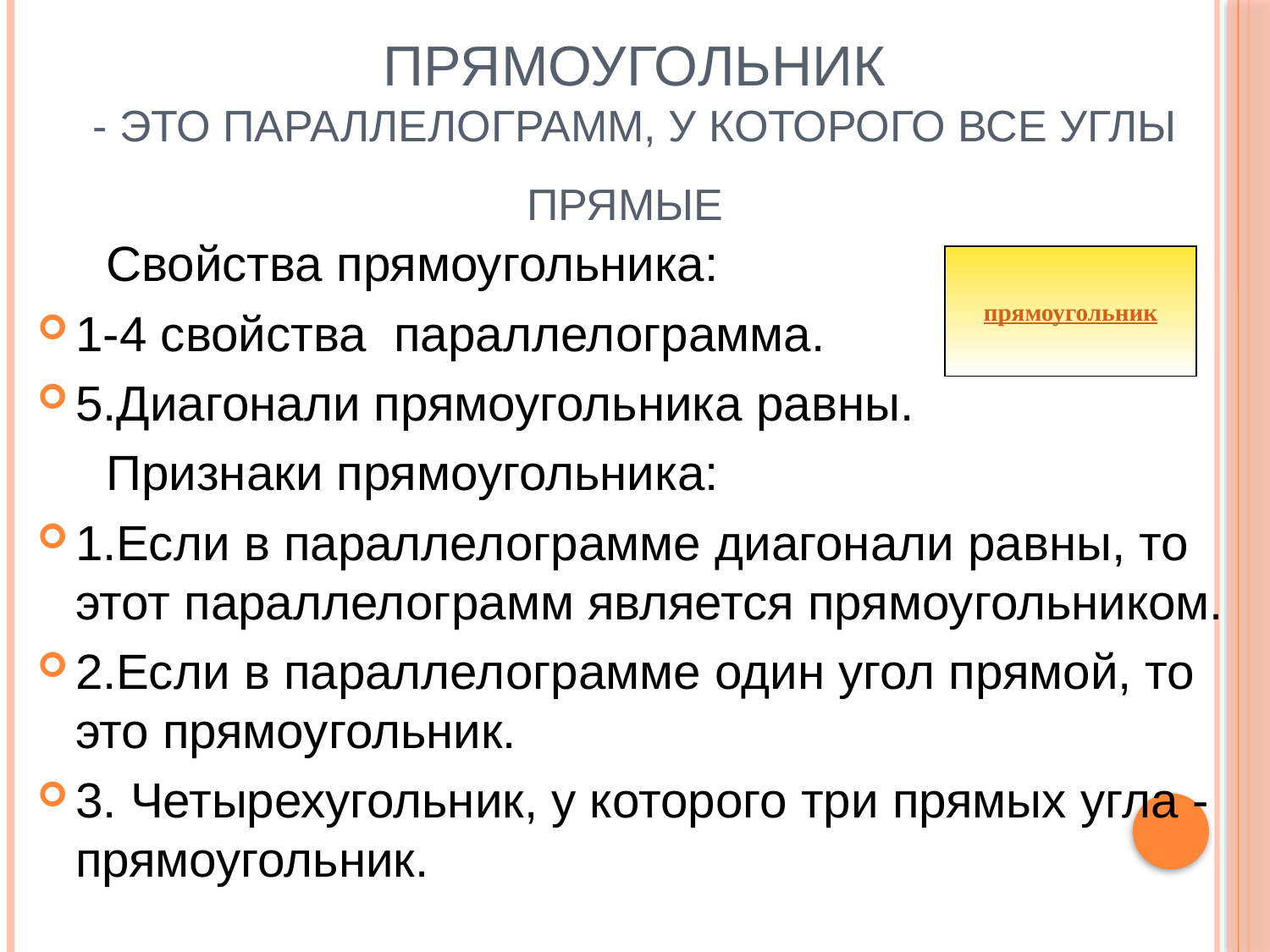

# Прямоугольник - это параллелограмм, у которого все углы прямые
     Свойства прямоугольника:
1-4 свойства  параллелограмма.
5.Диагонали прямоугольника равны.
     Признаки прямоугольника:
1.Если в параллелограмме диагонали равны, то этот параллелограмм является прямоугольником.
2.Если в параллелограмме один угол прямой, то это прямоугольник.
3. Четырехугольник, у которого три прямых угла -прямоугольник.

прямоугольник